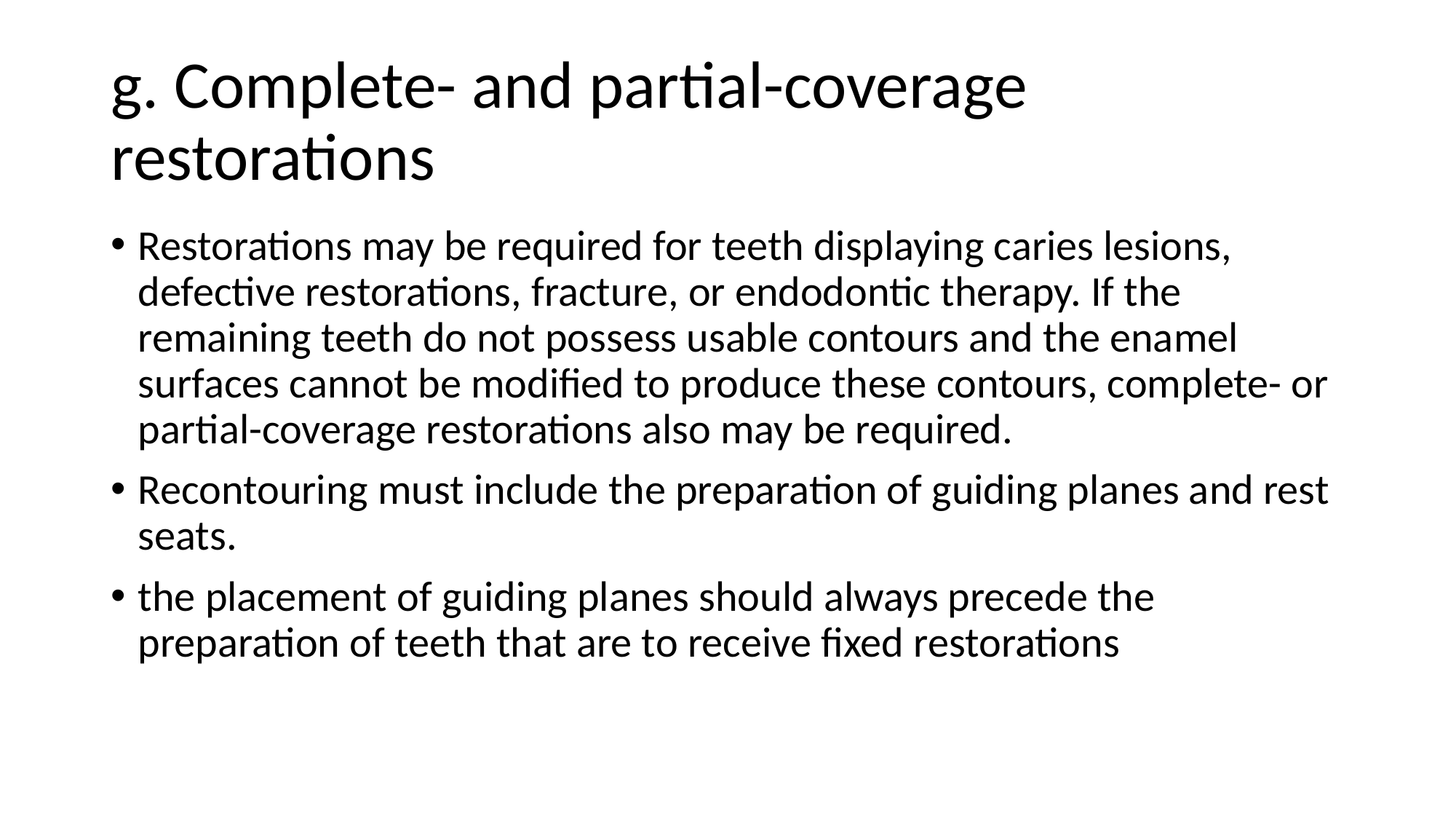

# g. Complete- and partial-coverage restorations
Restorations may be required for teeth displaying caries lesions, defective restorations, fracture, or endodontic therapy. If the remaining teeth do not possess usable contours and the enamel surfaces cannot be modified to produce these contours, complete- or partial-coverage restorations also may be required.
Recontouring must include the preparation of guiding planes and rest seats.
the placement of guiding planes should always precede the preparation of teeth that are to receive fixed restorations